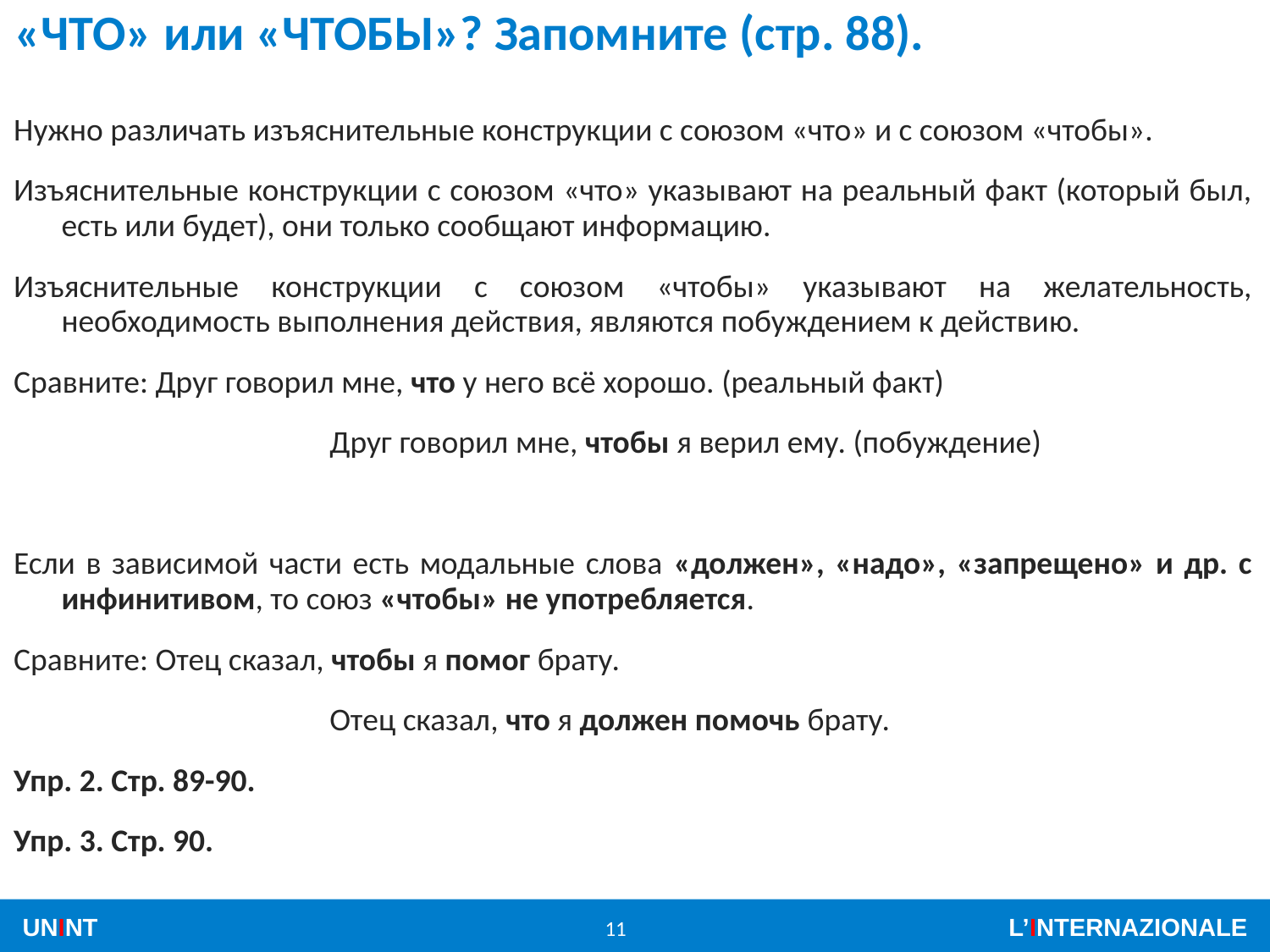

# «ЧТО» или «ЧТОБЫ»? Запомните (стр. 88).
Нужно различать изъяснительные конструкции с союзом «что» и с союзом «чтобы».
Изъяснительные конструкции с союзом «что» указывают на реальный факт (который был, есть или будет), они только сообщают информацию.
Изъяснительные конструкции с союзом «чтобы» указывают на желательность, необходимость выполнения действия, являются побуждением к действию.
Сравните: Друг говорил мне, что у него всё хорошо. (реальный факт)
			  Друг говорил мне, чтобы я верил ему. (побуждение)

Если в зависимой части есть модальные слова «должен», «надо», «запрещено» и др. с инфинитивом, то союз «чтобы» не употребляется.
Сравните: Отец сказал, чтобы я помог брату.
			  Отец сказал, что я должен помочь брату.
Упр. 2. Стр. 89-90.
Упр. 3. Стр. 90.
11